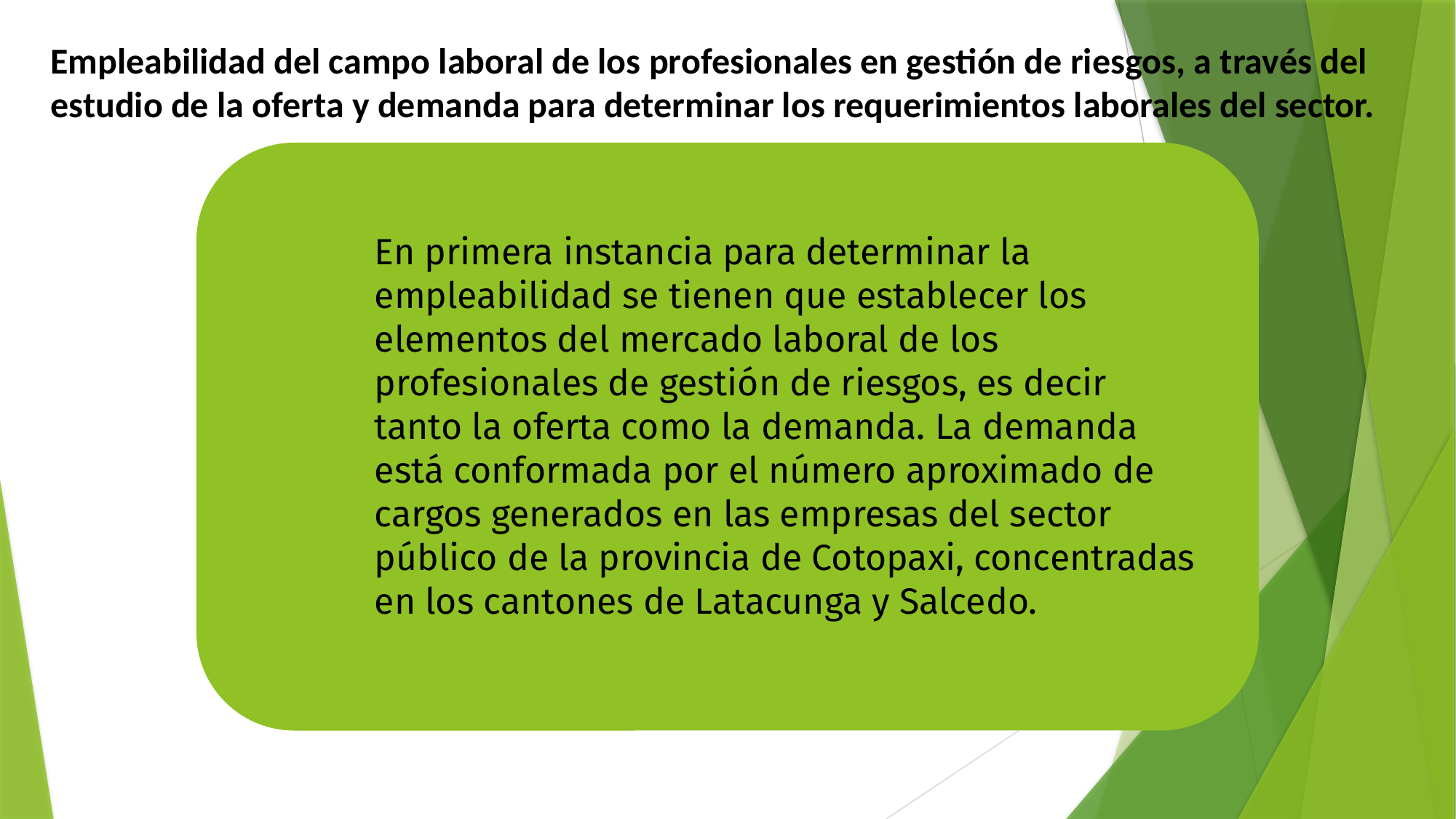

Empleabilidad del campo laboral de los profesionales en gestión de riesgos, a través del estudio de la oferta y demanda para determinar los requerimientos laborales del sector.

En primera instancia para determinar la empleabilidad se tienen que establecer los elementos del mercado laboral de los profesionales de gestión de riesgos, es decir tanto la oferta como la demanda. La demanda está conformada por el número aproximado de cargos generados en las empresas del sector público de la provincia de Cotopaxi, concentradas en los cantones de Latacunga y Salcedo.